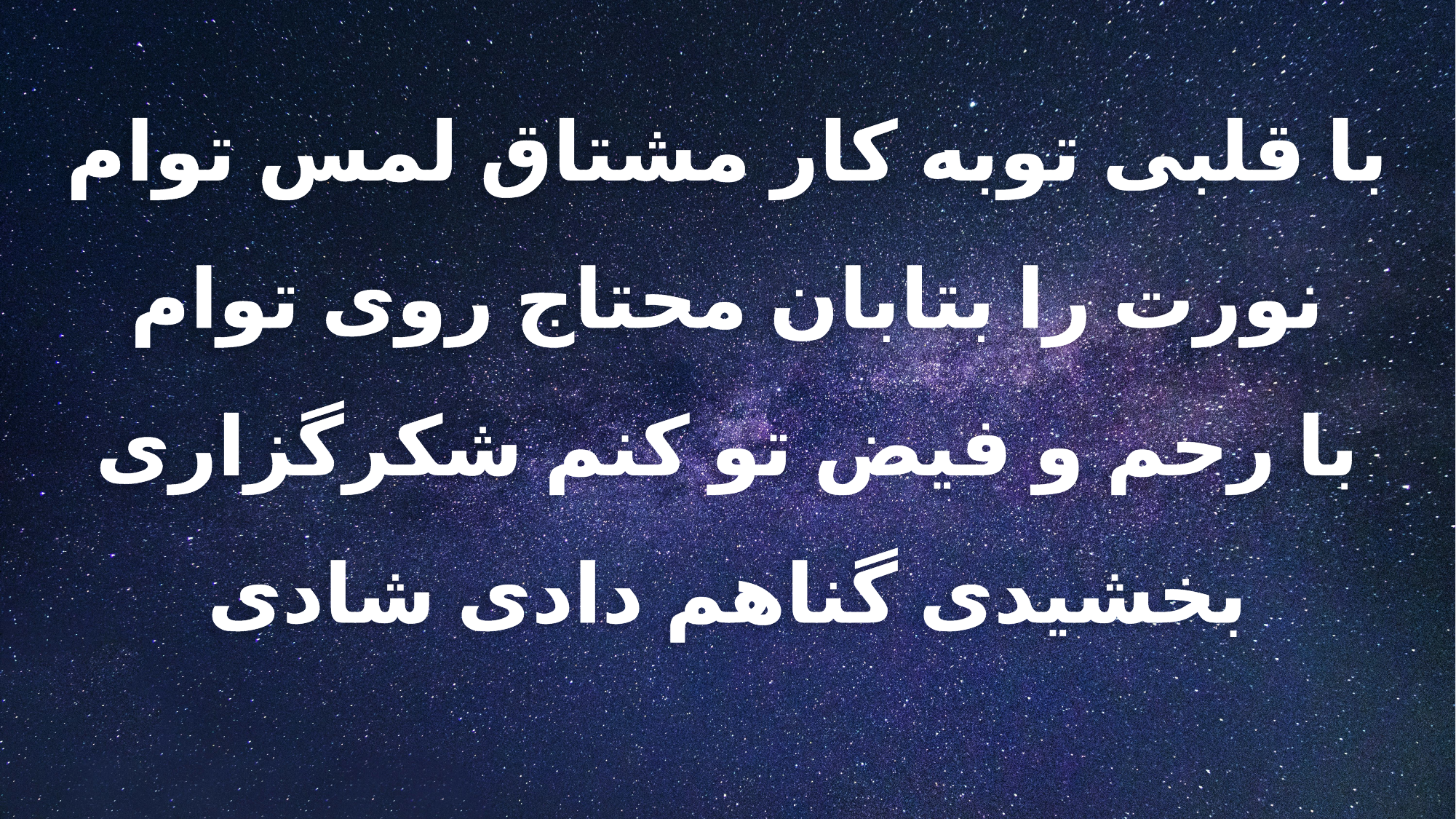

با قلبی توبه کار مشتاق لمس توام
نورت را بتابان محتاج روی توام
با رحم و فیض تو کنم شکرگزاری
بخشیدی گناهم دادی شادی